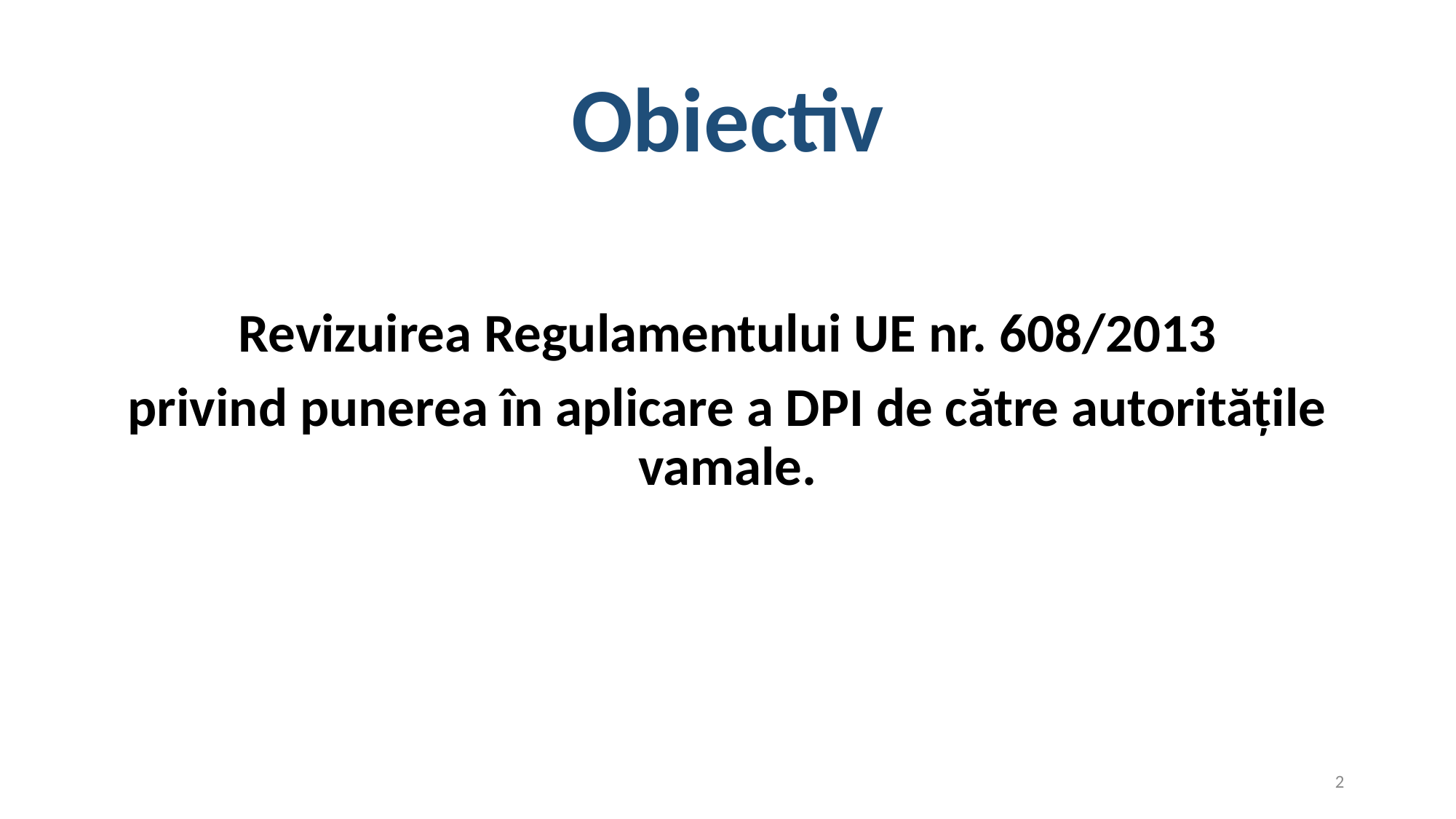

# Obiectiv
Revizuirea Regulamentului UE nr. 608/2013
privind punerea în aplicare a DPI de către autoritățile vamale.
2